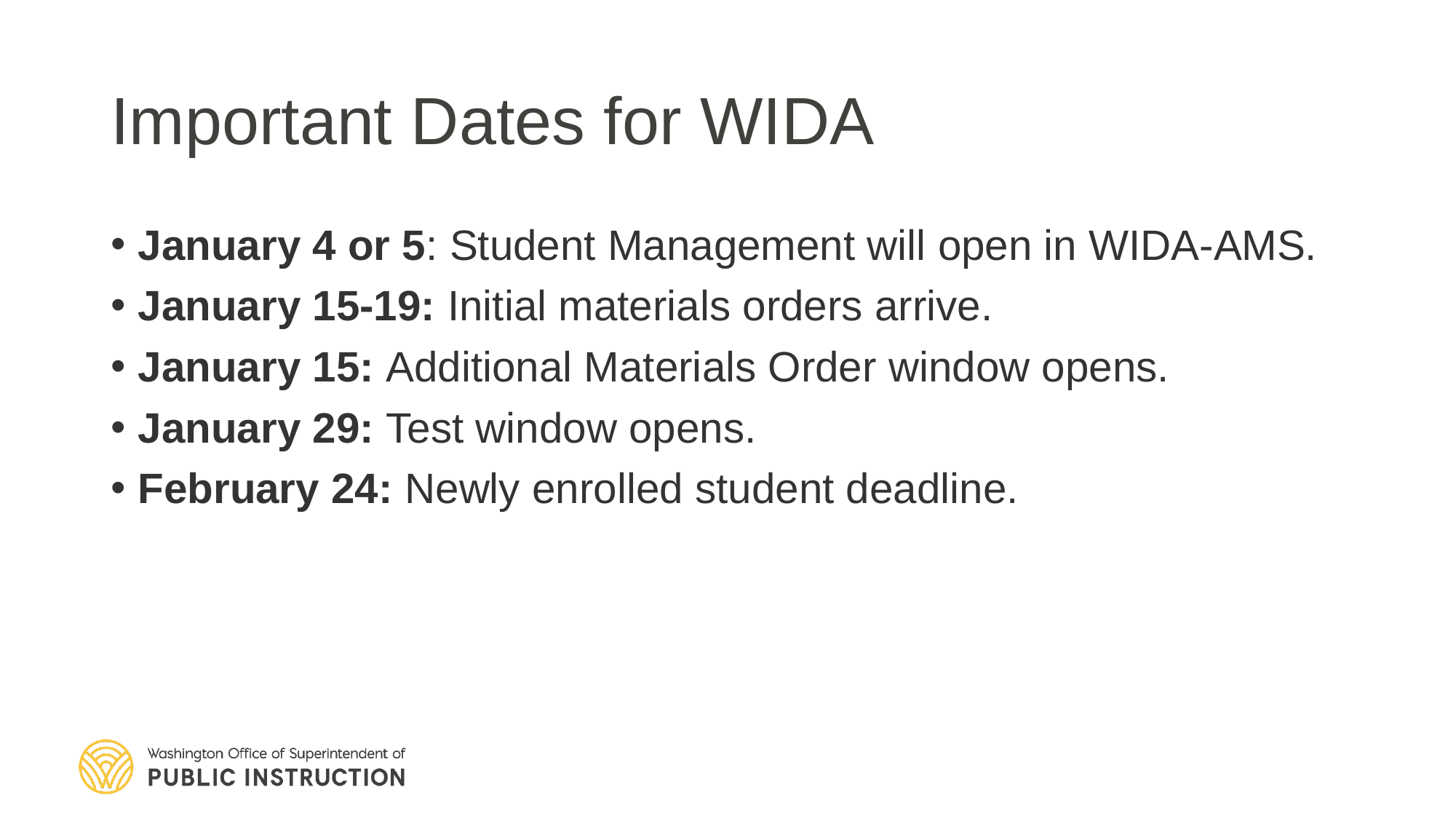

# Important Dates for WIDA
January 4 or 5: Student Management will open in WIDA-AMS.
January 15-19: Initial materials orders arrive.
January 15: Additional Materials Order window opens.
January 29: Test window opens.
February 24: Newly enrolled student deadline.